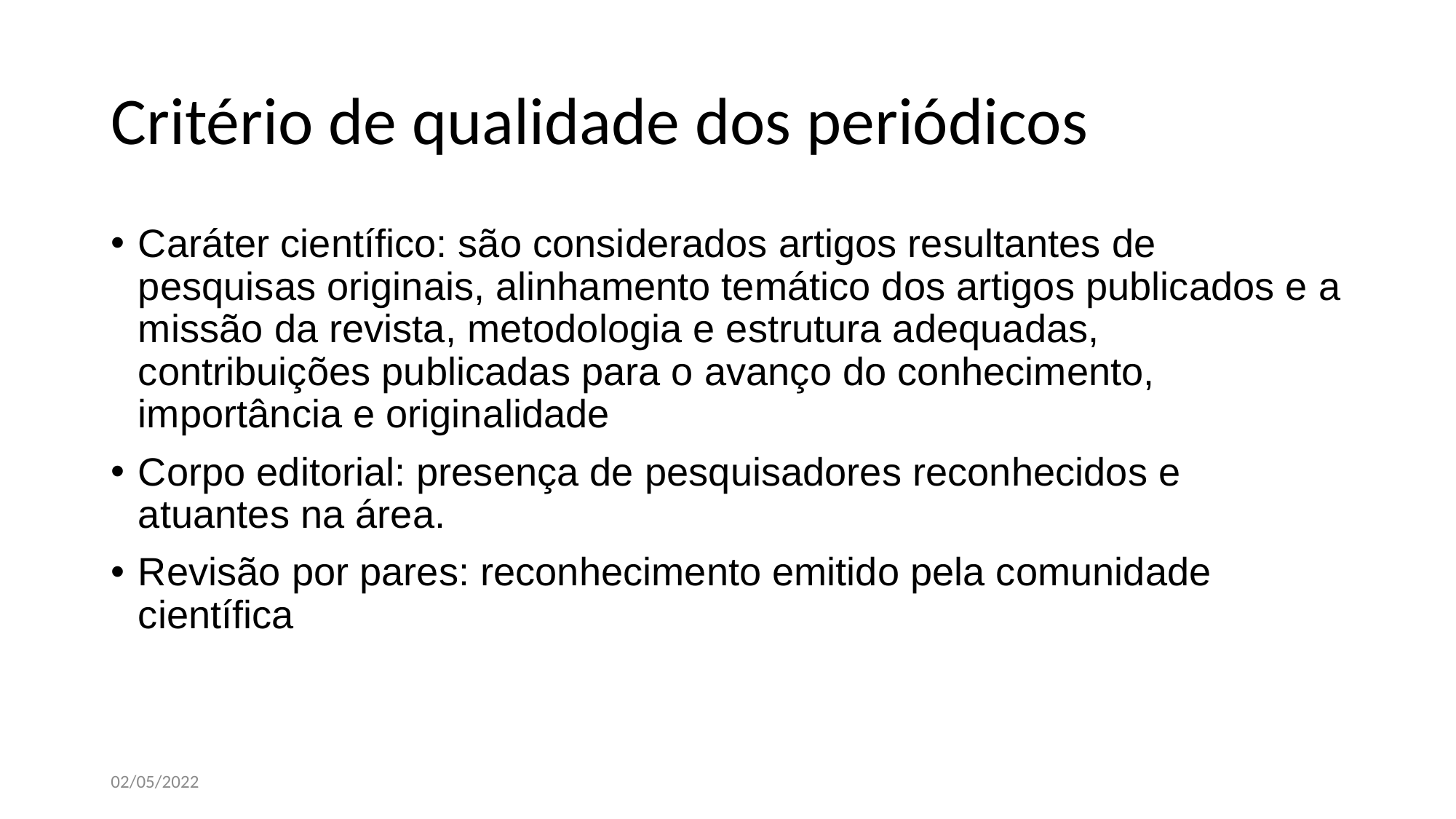

# Critério de qualidade dos periódicos
Caráter científico: são considerados artigos resultantes de pesquisas originais, alinhamento temático dos artigos publicados e a missão da revista, metodologia e estrutura adequadas, contribuições publicadas para o avanço do conhecimento, importância e originalidade
Corpo editorial: presença de pesquisadores reconhecidos e atuantes na área.
Revisão por pares: reconhecimento emitido pela comunidade científica
02/05/2022